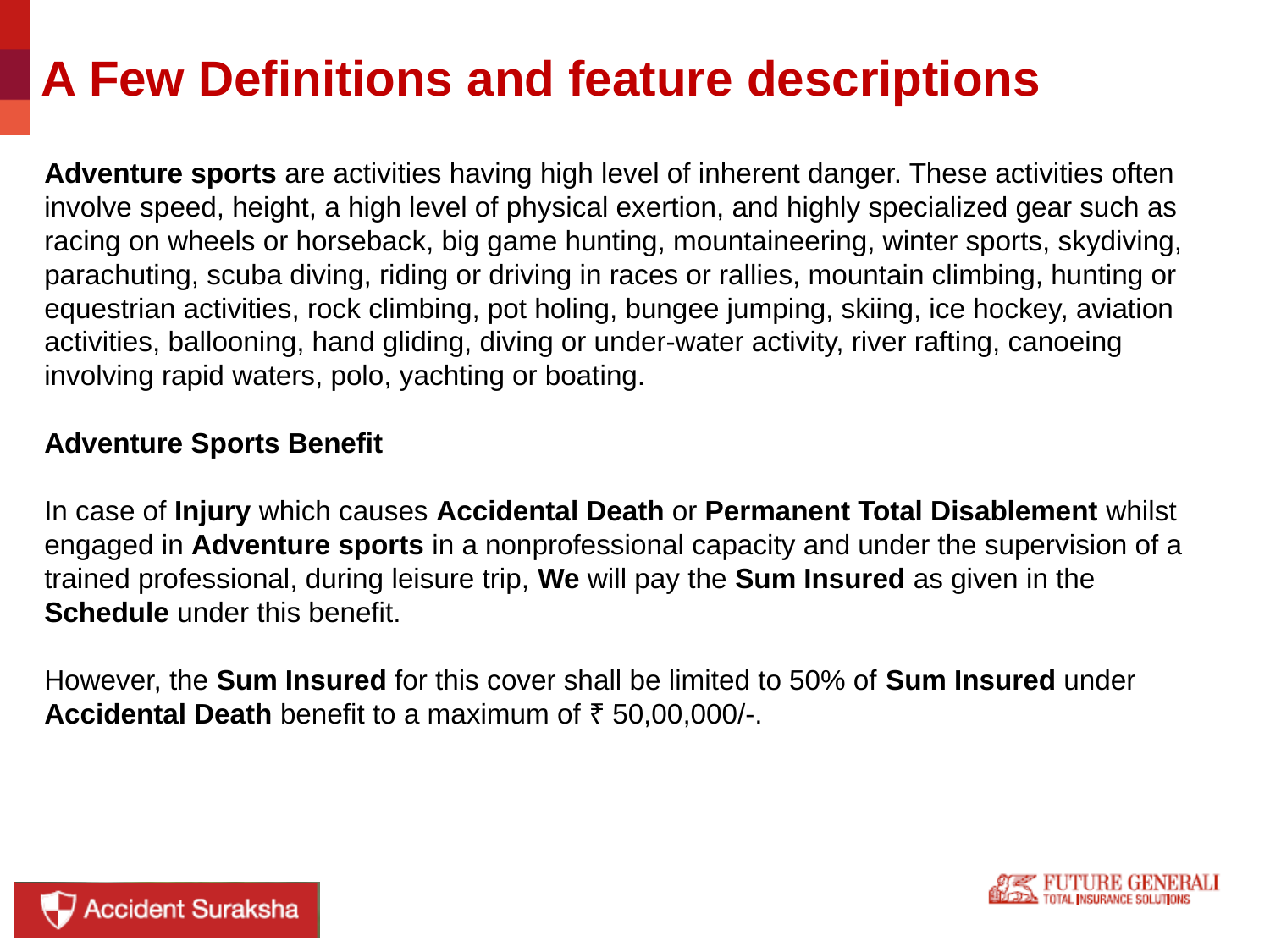

# A Few Definitions and feature descriptions
Adventure sports are activities having high level of inherent danger. These activities often involve speed, height, a high level of physical exertion, and highly specialized gear such as racing on wheels or horseback, big game hunting, mountaineering, winter sports, skydiving,
parachuting, scuba diving, riding or driving in races or rallies, mountain climbing, hunting or equestrian activities, rock climbing, pot holing, bungee jumping, skiing, ice hockey, aviation activities, ballooning, hand gliding, diving or under-water activity, river rafting, canoeing involving rapid waters, polo, yachting or boating.

Adventure Sports Benefit

In case of Injury which causes Accidental Death or Permanent Total Disablement whilst engaged in Adventure sports in a nonprofessional capacity and under the supervision of a trained professional, during leisure trip, We will pay the Sum Insured as given in the Schedule under this benefit.

However, the Sum Insured for this cover shall be limited to 50% of Sum Insured under Accidental Death benefit to a maximum of ₹ 50,00,000/-.